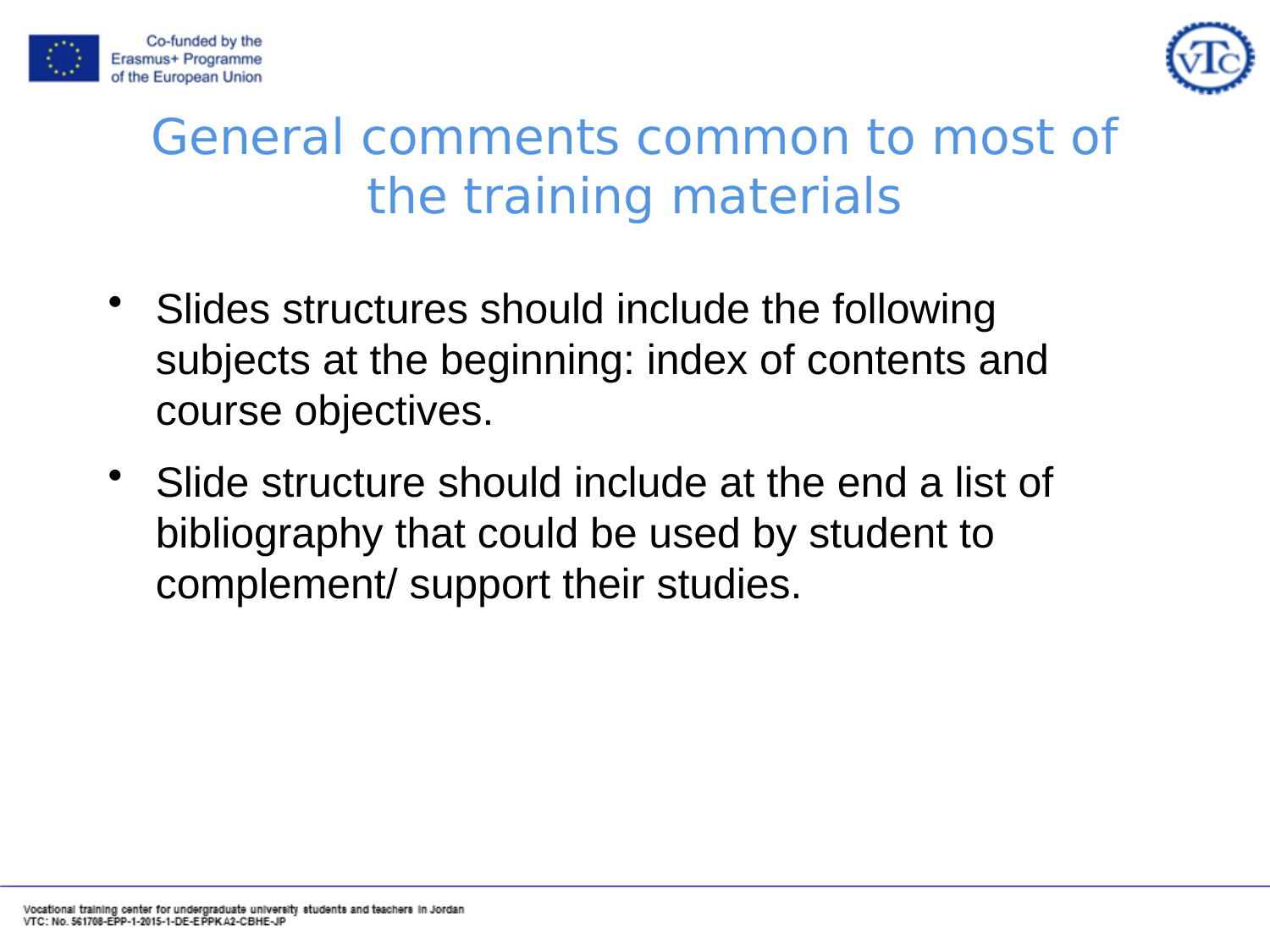

# General comments common to most of the training materials
Slides structures should include the following subjects at the beginning: index of contents and course objectives.
Slide structure should include at the end a list of bibliography that could be used by student to complement/ support their studies.